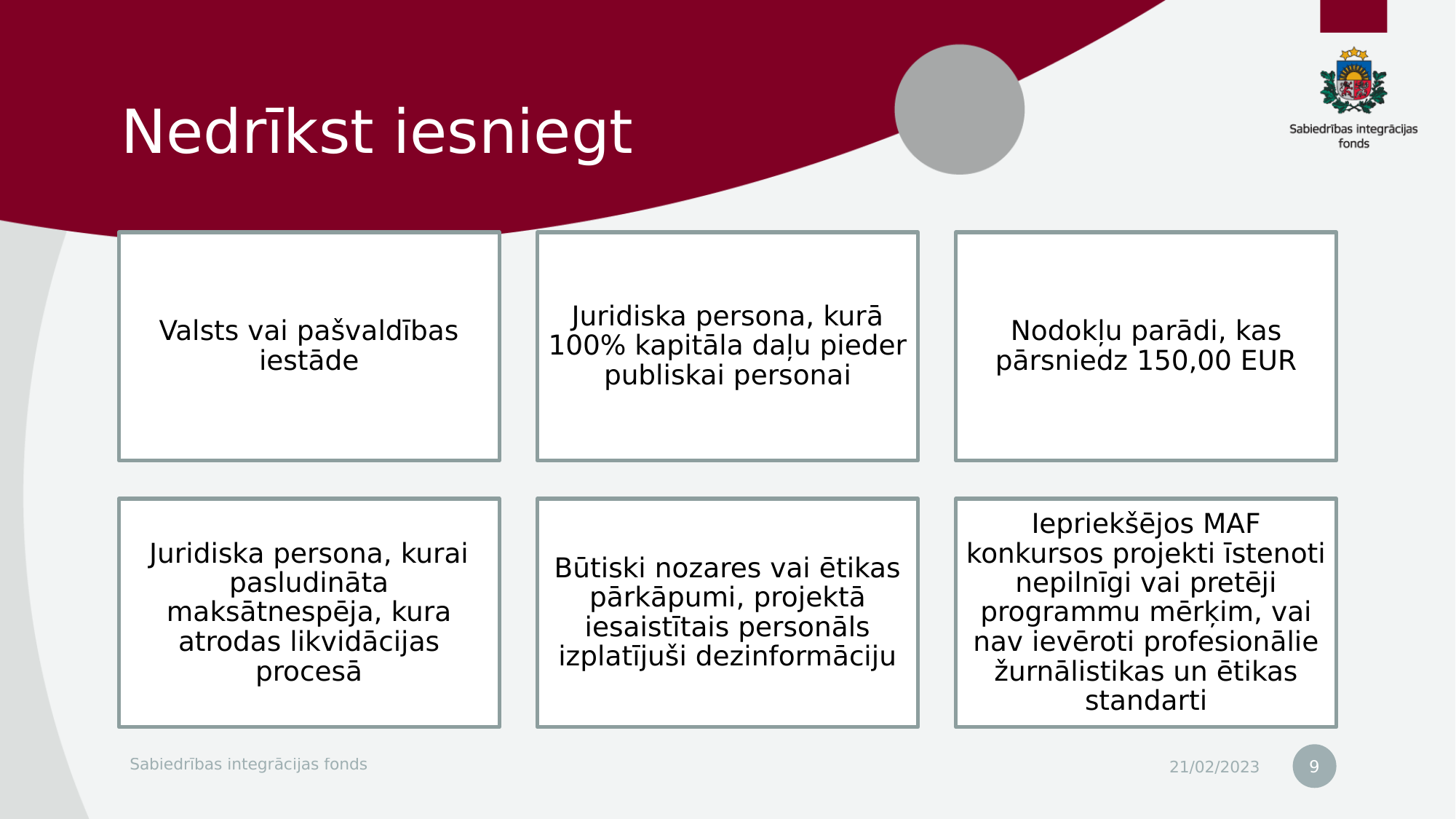

# Nedrīkst iesniegt
Valsts vai pašvaldības iestāde
Juridiska persona, kurā 100% kapitāla daļu pieder publiskai personai
Nodokļu parādi, kas pārsniedz 150,00 EUR
Juridiska persona, kurai pasludināta maksātnespēja, kura atrodas likvidācijas procesā
Būtiski nozares vai ētikas pārkāpumi, projektā iesaistītais personāls izplatījuši dezinformāciju
Iepriekšējos MAF konkursos projekti īstenoti nepilnīgi vai pretēji programmu mērķim, vai nav ievēroti profesionālie žurnālistikas un ētikas standarti
9
Sabiedrības integrācijas fonds
21/02/2023